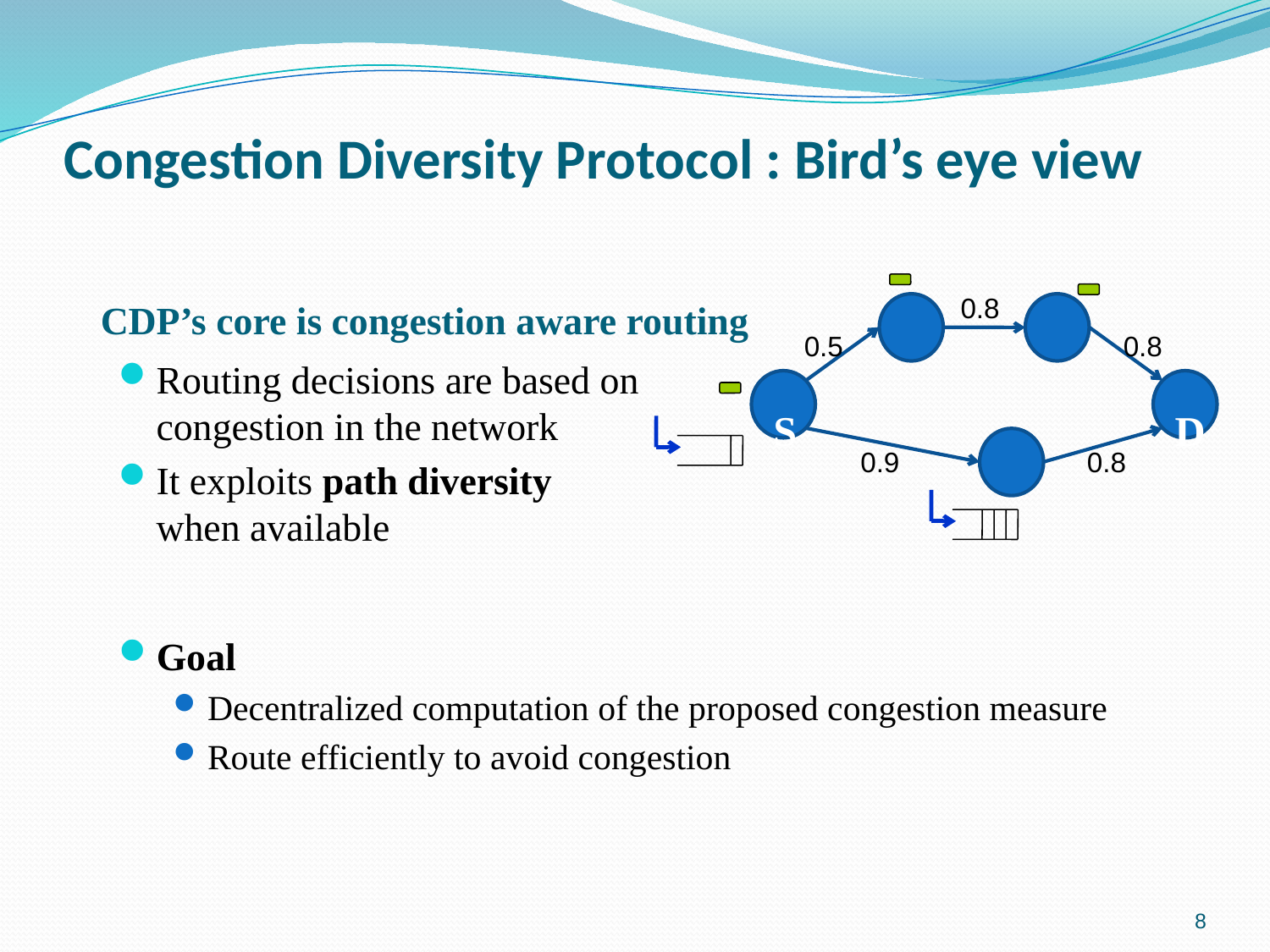

# Congestion Diversity Protocol : Bird’s eye view

0.8

0.5
0.8

S

0.9
0.8

D

CDP’s core is congestion aware routing
Routing decisions are based on congestion in the network
It exploits path diversity when available

Goal
Decentralized computation of the proposed congestion measure
Route efficiently to avoid congestion

8